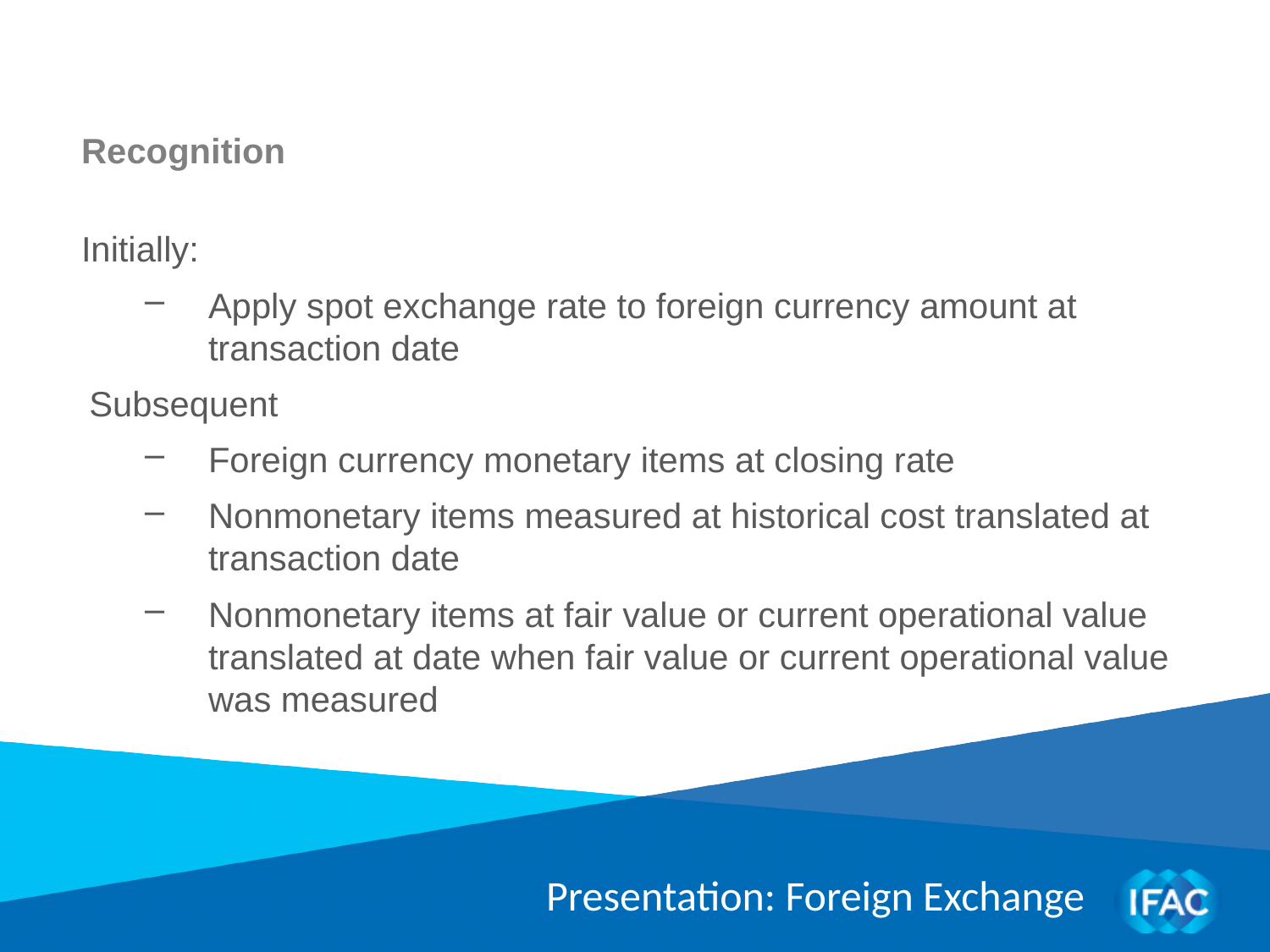

Recognition

Initially:
Apply spot exchange rate to foreign currency amount at transaction date
Subsequent
Foreign currency monetary items at closing rate
Nonmonetary items measured at historical cost translated at transaction date
Nonmonetary items at fair value or current operational value translated at date when fair value or current operational value was measured

Presentation: Foreign Exchange